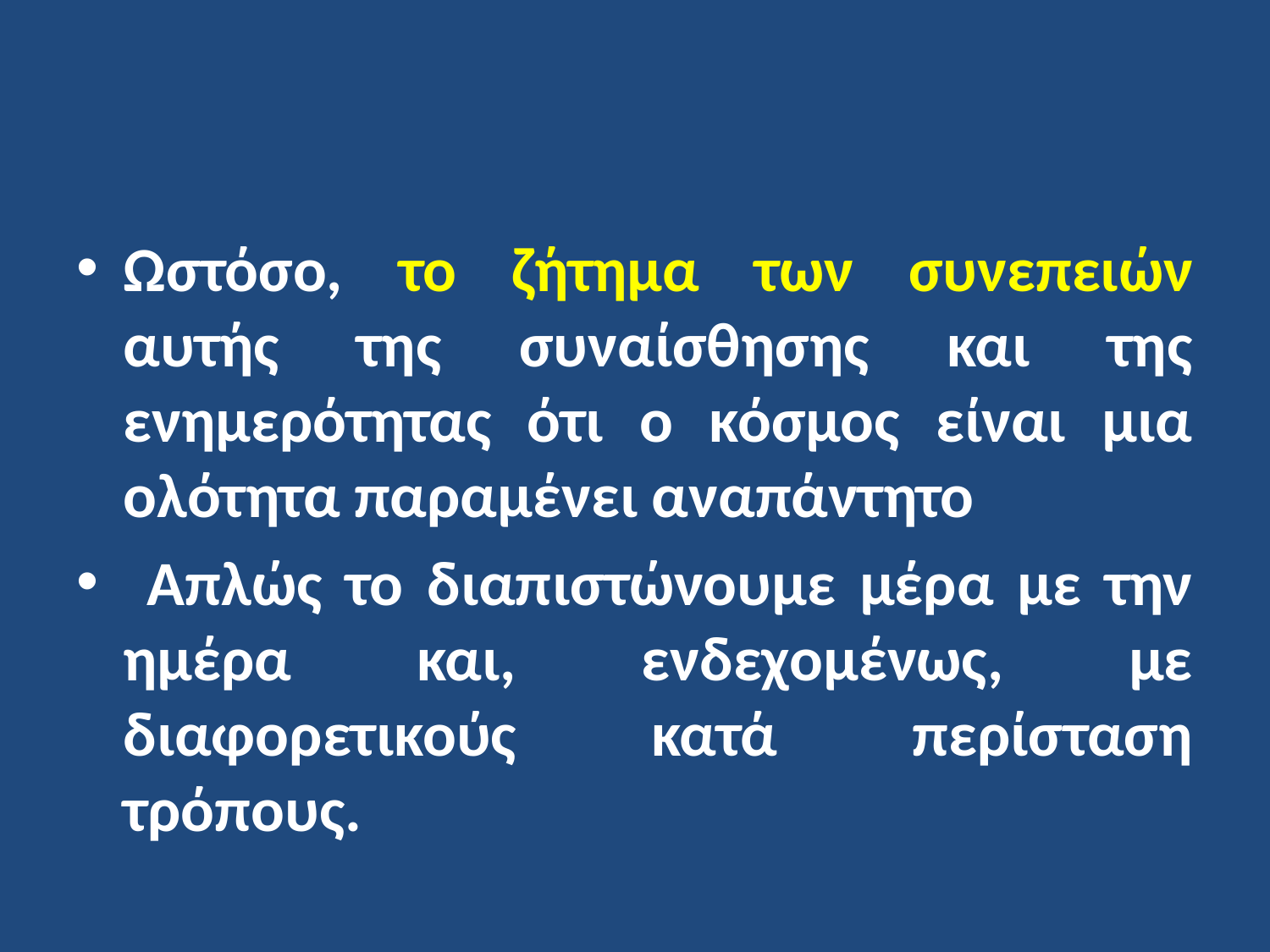

Ωστόσο, το ζήτημα των συνεπειών αυτής της συναίσθησης και της ενημερότητας ότι ο κόσμος είναι μια ολότητα παραμένει αναπάντητο
 Απλώς το διαπιστώνουμε μέρα με την ημέρα και, ενδεχομένως, με διαφορετικούς κατά περίσταση τρόπους.